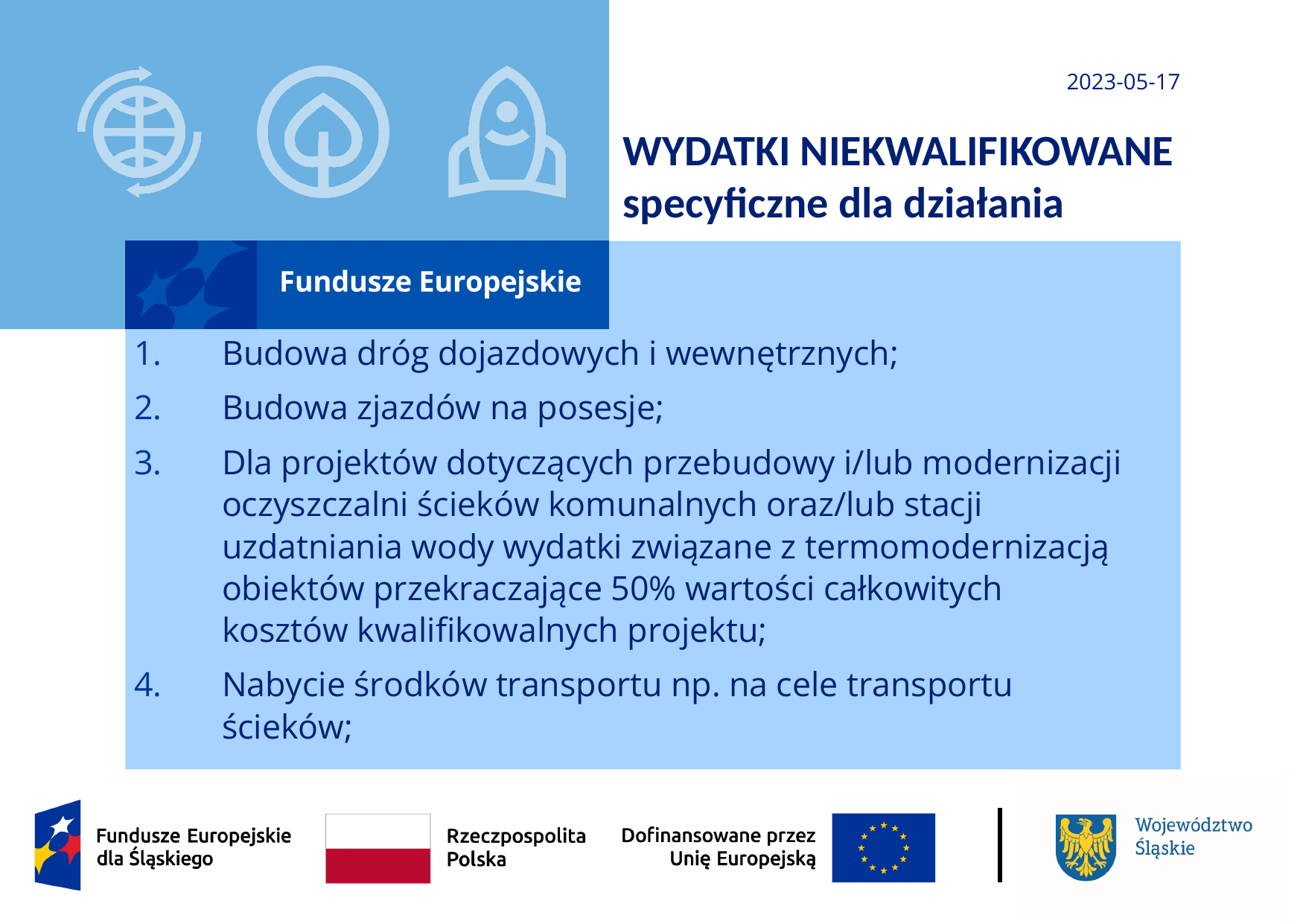

2023-05-17
WYDATKI NIEKWALIFIKOWANE
specyficzne dla działania
Budowa dróg dojazdowych i wewnętrznych;
Budowa zjazdów na posesje;
Dla projektów dotyczących przebudowy i/lub modernizacji oczyszczalni ścieków komunalnych oraz/lub stacji uzdatniania wody wydatki związane z termomodernizacją obiektów przekraczające 50% wartości całkowitych kosztów kwalifikowalnych projektu;
Nabycie środków transportu np. na cele transportu ścieków;